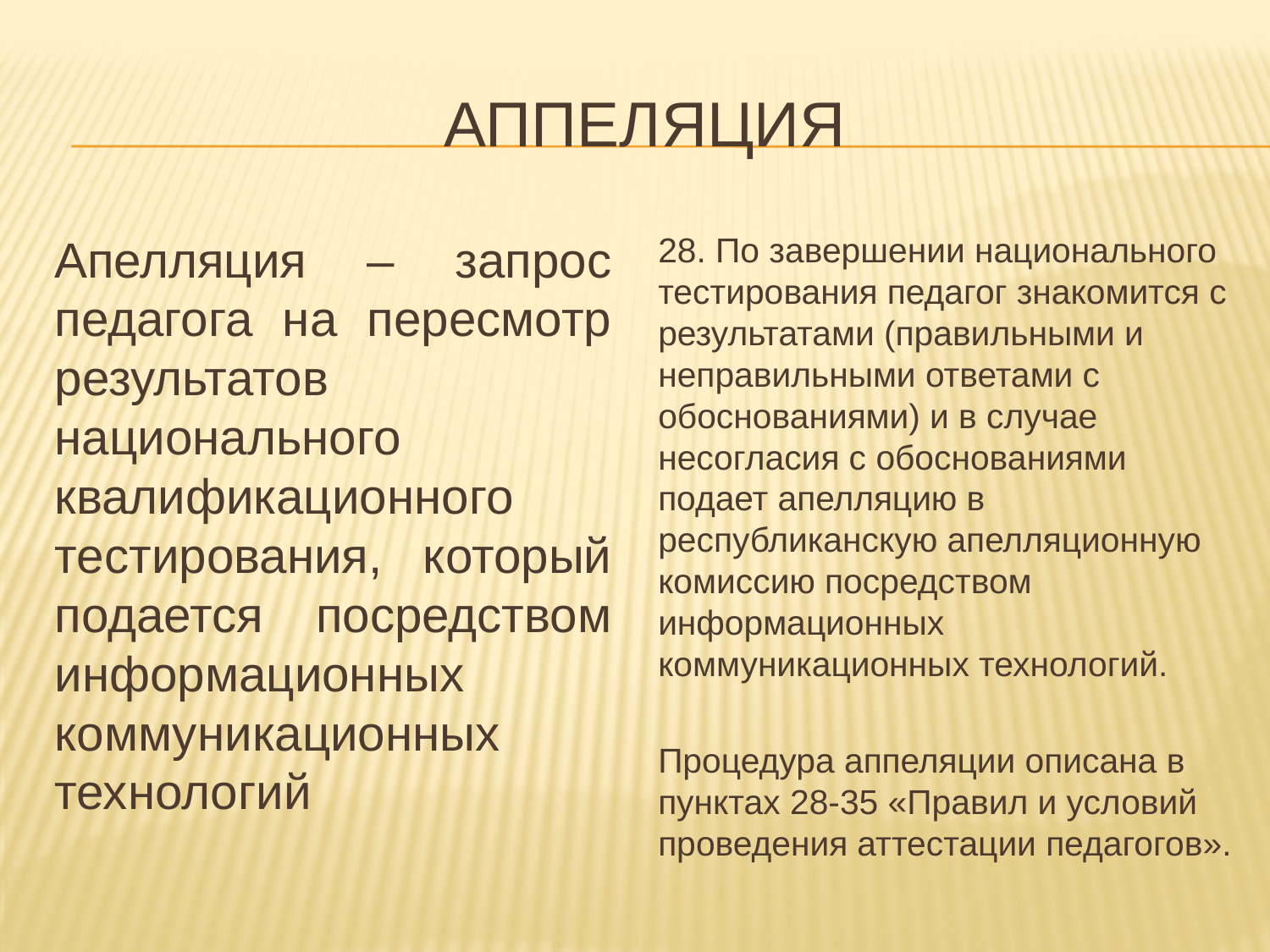

# аппеляция
Апелляция – запрос педагога на пересмотр результатов национального квалификационного тестирования, который подается посредством информационных коммуникационных технологий
28. По завершении национального тестирования педагог знакомится с результатами (правильными и неправильными ответами с обоснованиями) и в случае несогласия с обоснованиями подает апелляцию в республиканскую апелляционную комиссию посредством информационных коммуникационных технологий.

Процедура аппеляции описана в пунктах 28-35 «Правил и условий проведения аттестации педагогов».